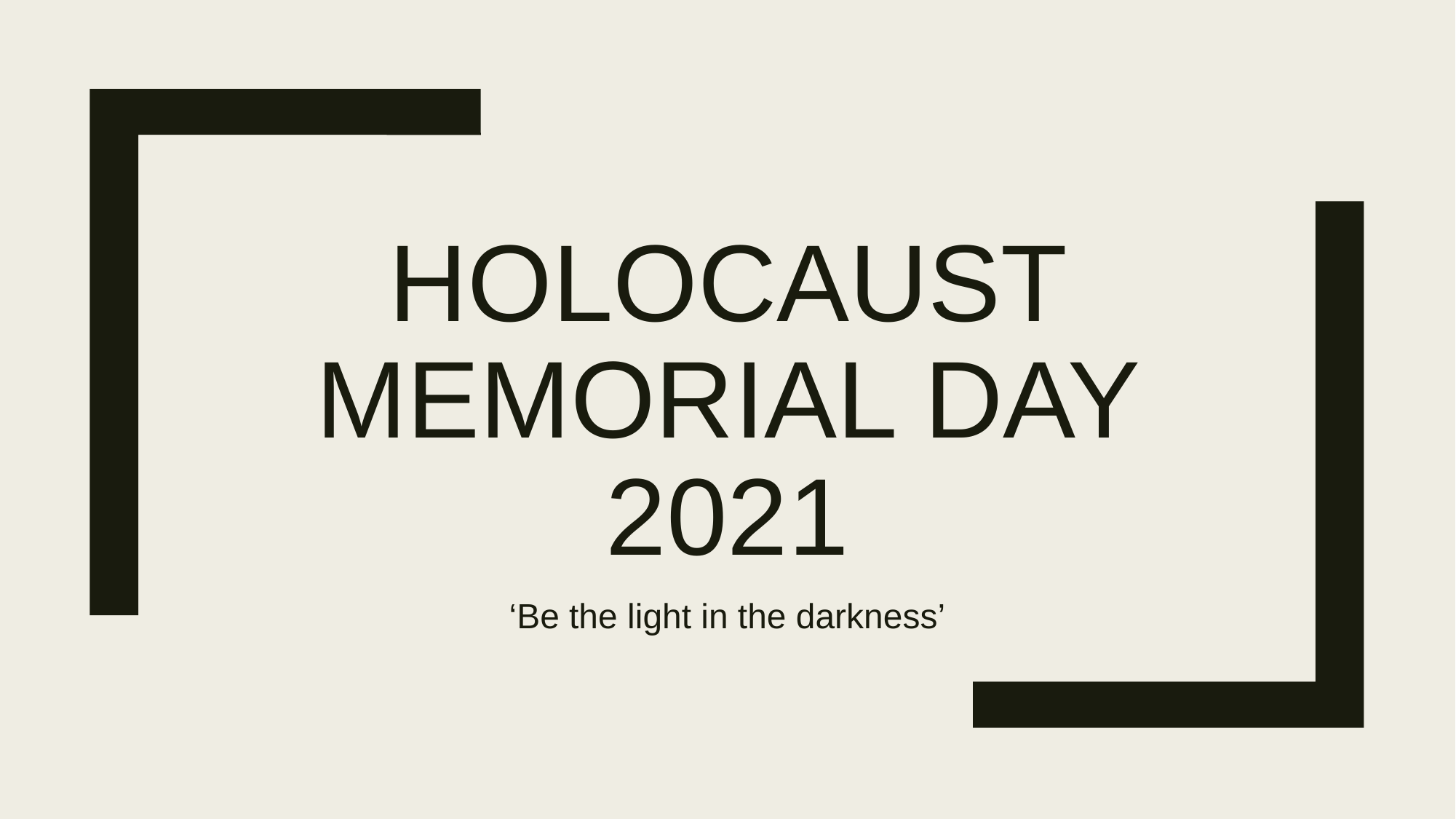

# Holocaust Memorial Day 2021
‘Be the light in the darkness’